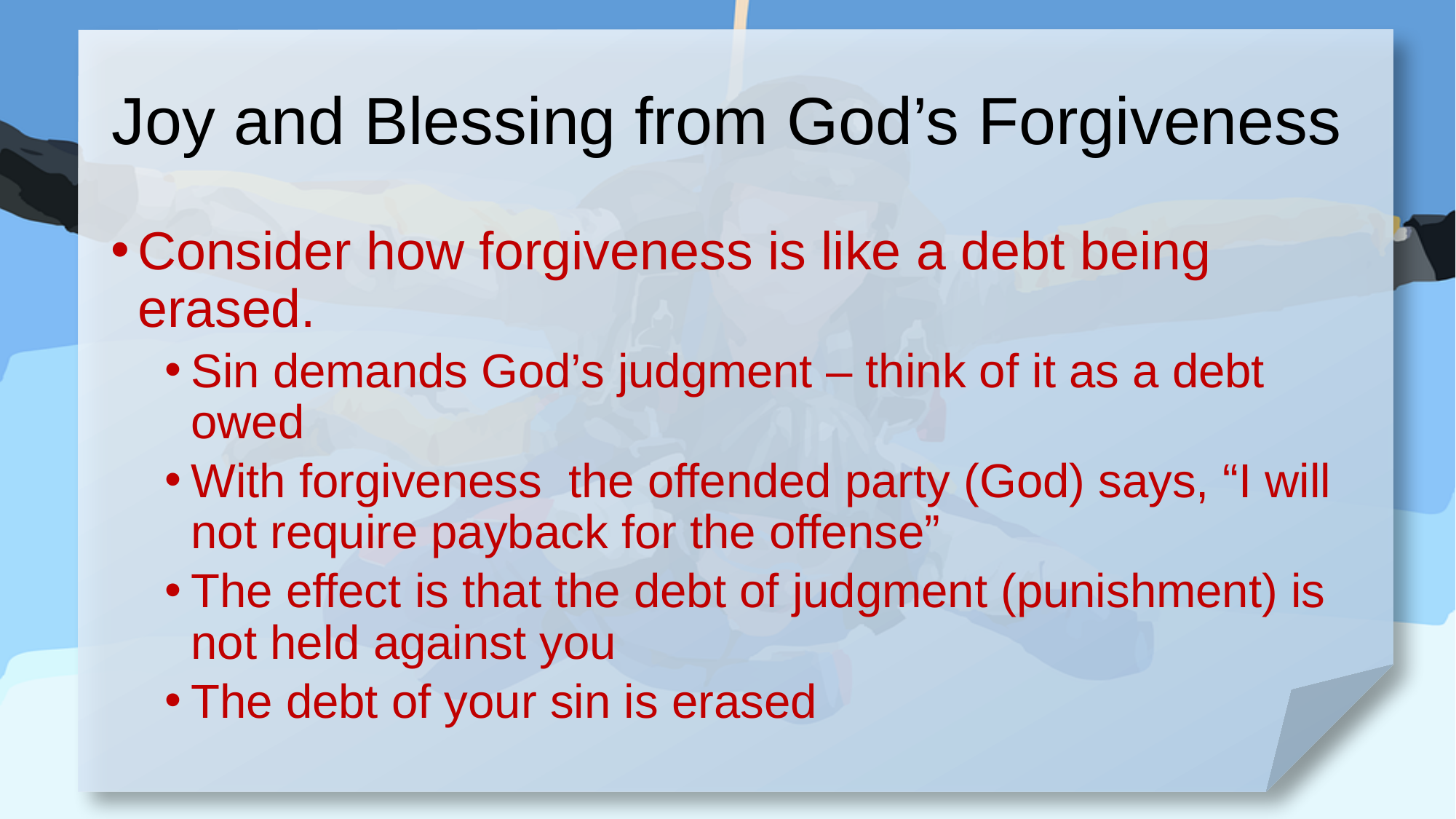

# Joy and Blessing from God’s Forgiveness
Consider how forgiveness is like a debt being  erased.
Sin demands God’s judgment – think of it as a debt owed
With forgiveness  the offended party (God) says, “I will not require payback for the offense”
The effect is that the debt of judgment (punishment) is not held against you
The debt of your sin is erased